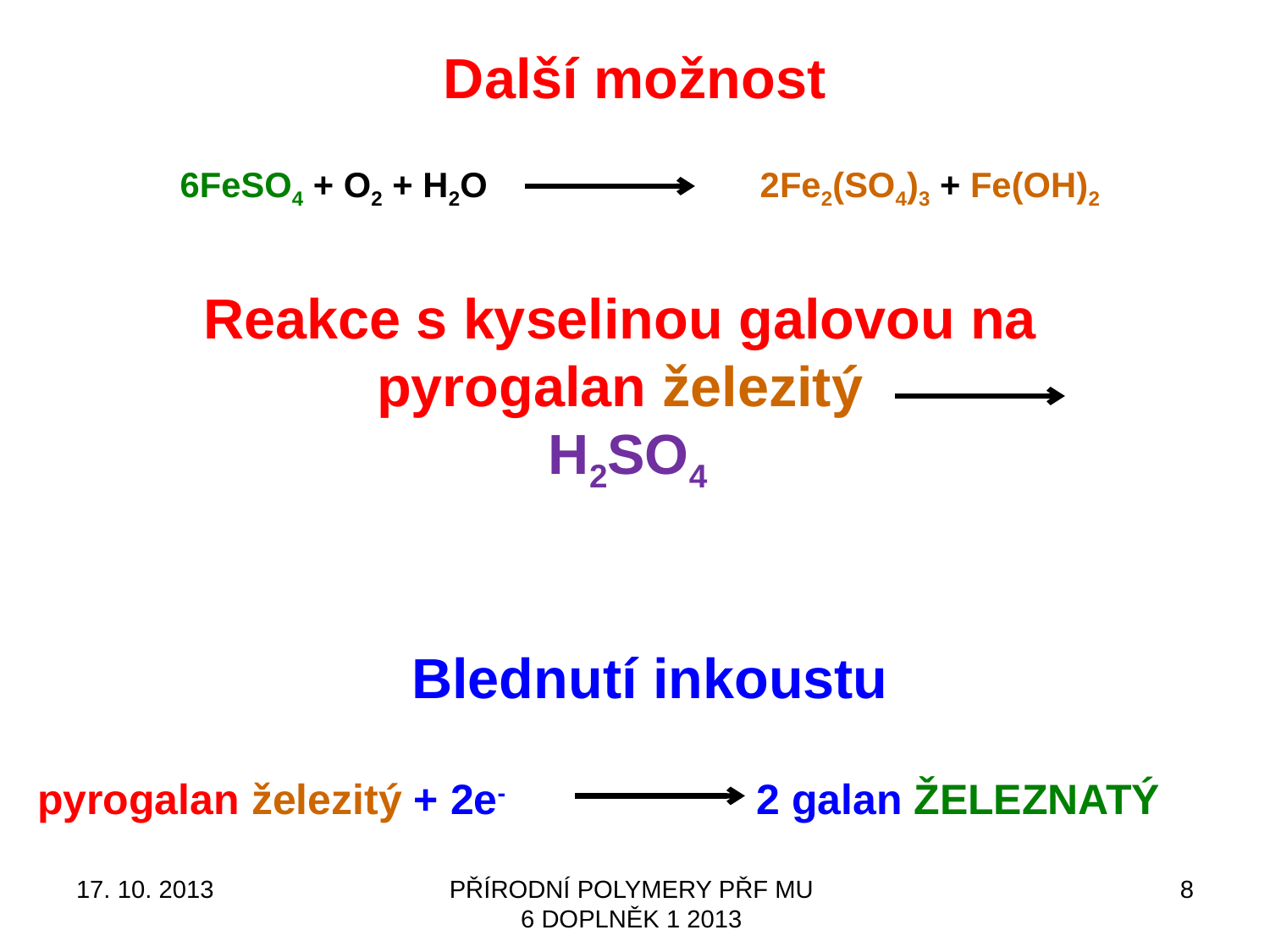

Další možnost
6FeSO4 + O2 + H2O                            2Fe2(SO4)3 + Fe(OH)2
Reakce s kyselinou galovou na pyrogalan železitý
 H2SO4
Blednutí inkoustu
pyrogalan železitý + 2e-                                     2 galan ŽELEZNATÝ
17. 10. 2013
PŘÍRODNÍ POLYMERY PŘF MU  6 DOPLNĚK 1 2013
8